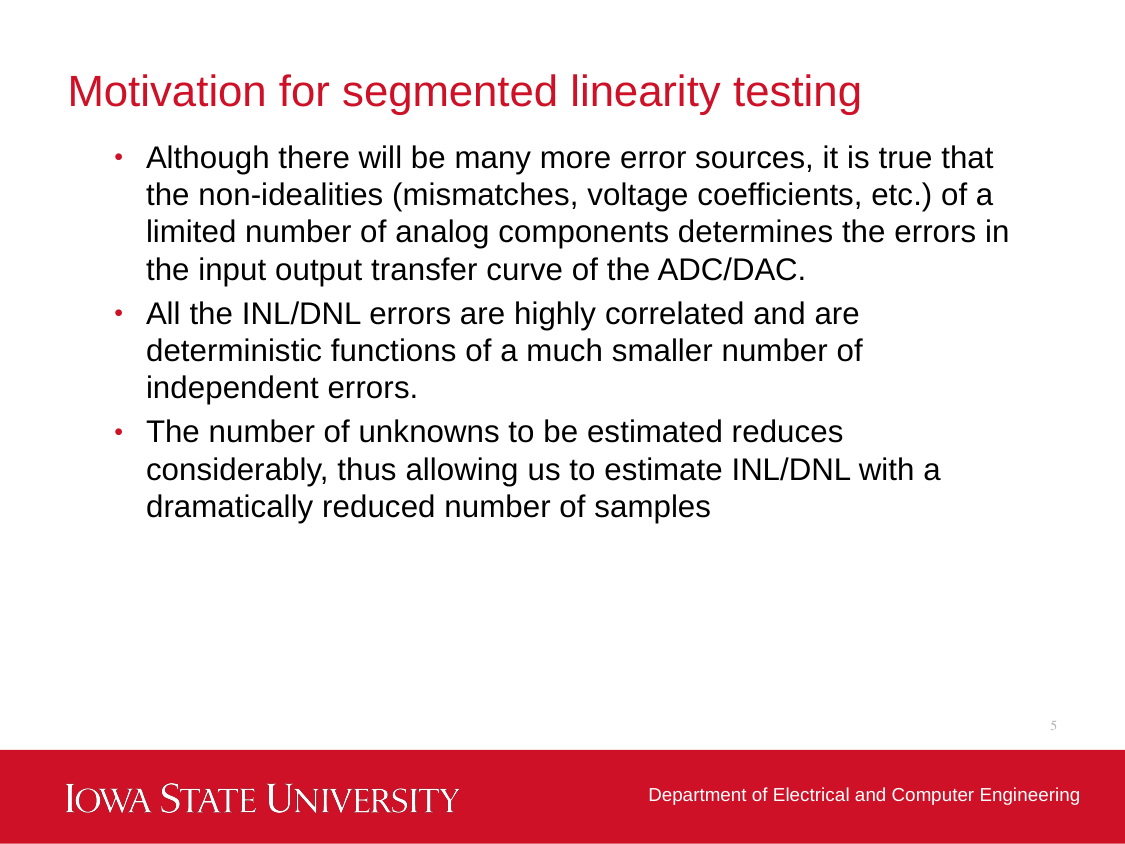

# Motivation for segmented linearity testing
Although there will be many more error sources, it is true that the non-idealities (mismatches, voltage coefficients, etc.) of a limited number of analog components determines the errors in the input output transfer curve of the ADC/DAC.
All the INL/DNL errors are highly correlated and are deterministic functions of a much smaller number of independent errors.
The number of unknowns to be estimated reduces considerably, thus allowing us to estimate INL/DNL with a dramatically reduced number of samples

5